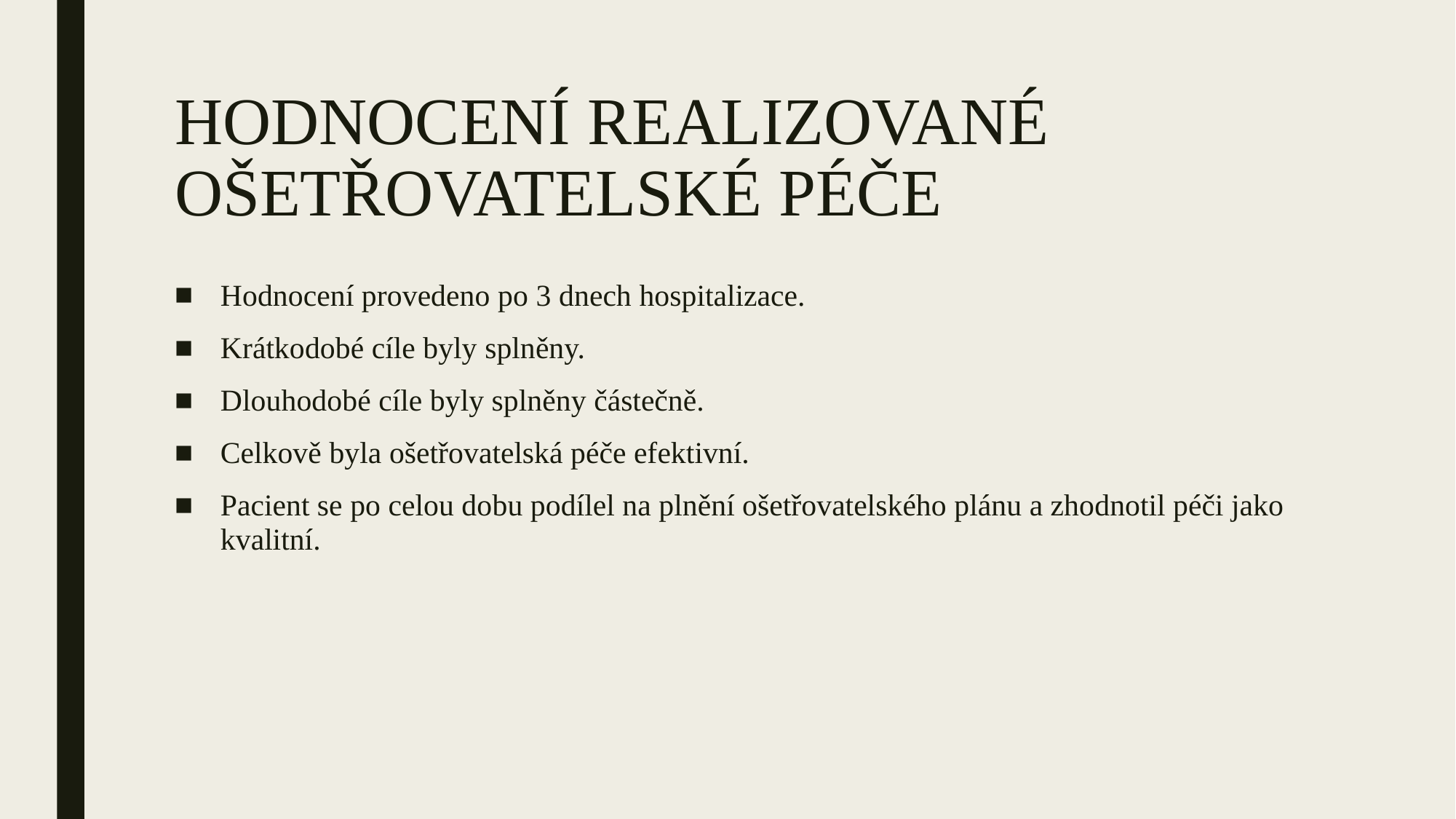

# HODNOCENÍ REALIZOVANÉ OŠETŘOVATELSKÉ PÉČE
Hodnocení provedeno po 3 dnech hospitalizace.
Krátkodobé cíle byly splněny.
Dlouhodobé cíle byly splněny částečně.
Celkově byla ošetřovatelská péče efektivní.
Pacient se po celou dobu podílel na plnění ošetřovatelského plánu a zhodnotil péči jako kvalitní.